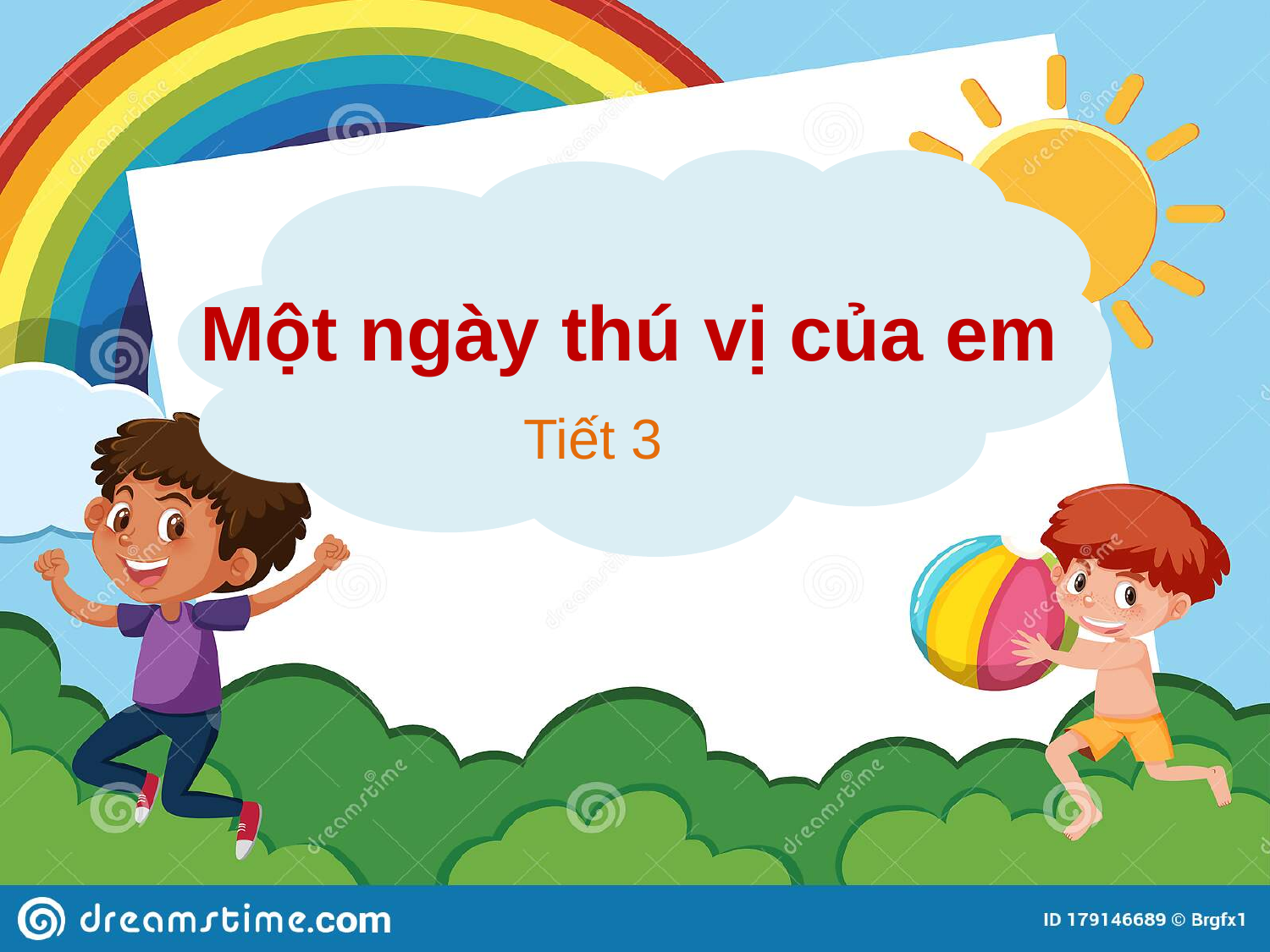

# Một ngày thú vị của em
Tiết 3